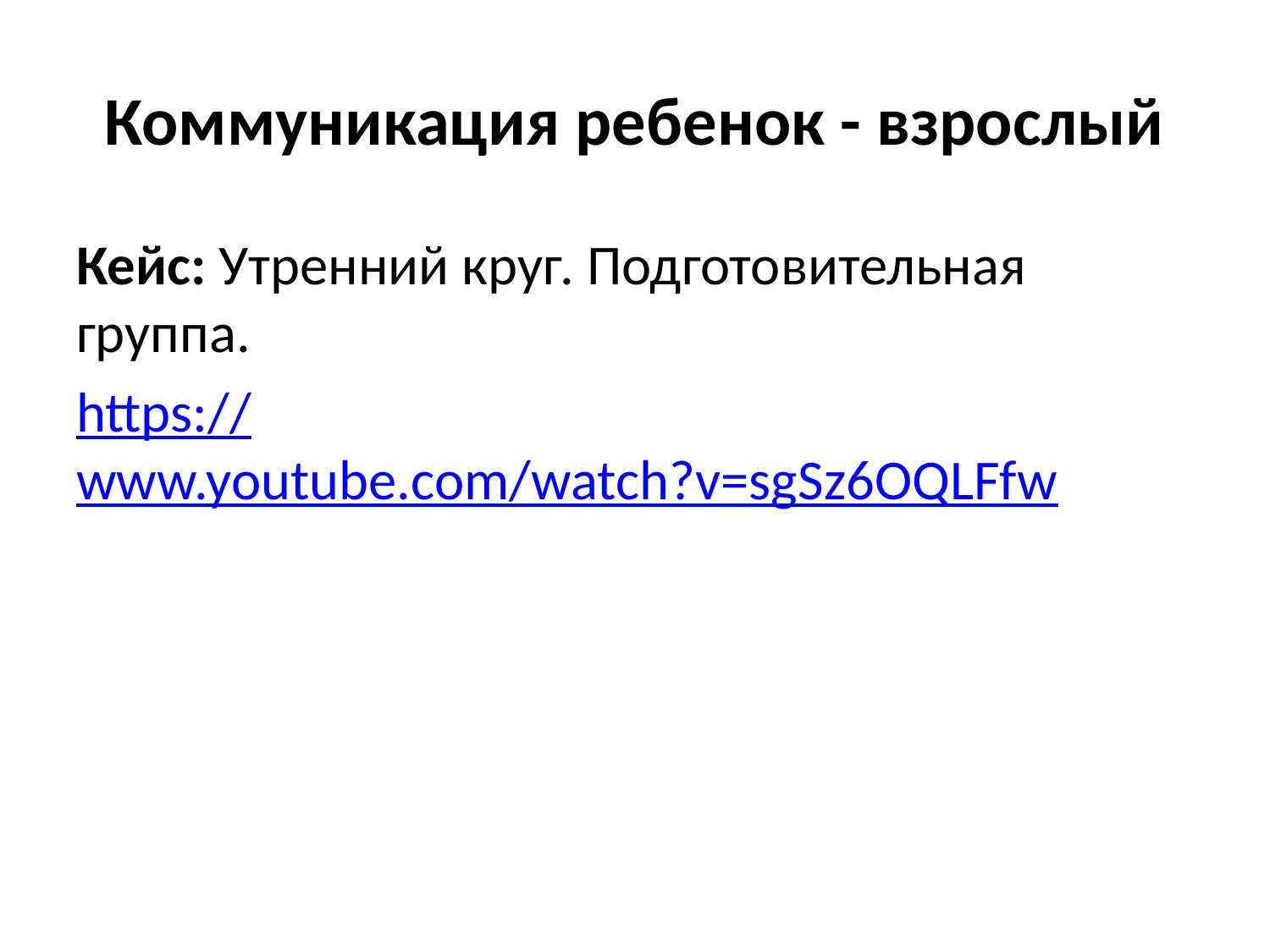

# Коммуникация ребенок - взрослый
Кейс: Утренний круг. Подготовительная группа.
https://www.youtube.com/watch?v=sgSz6OQLFfw